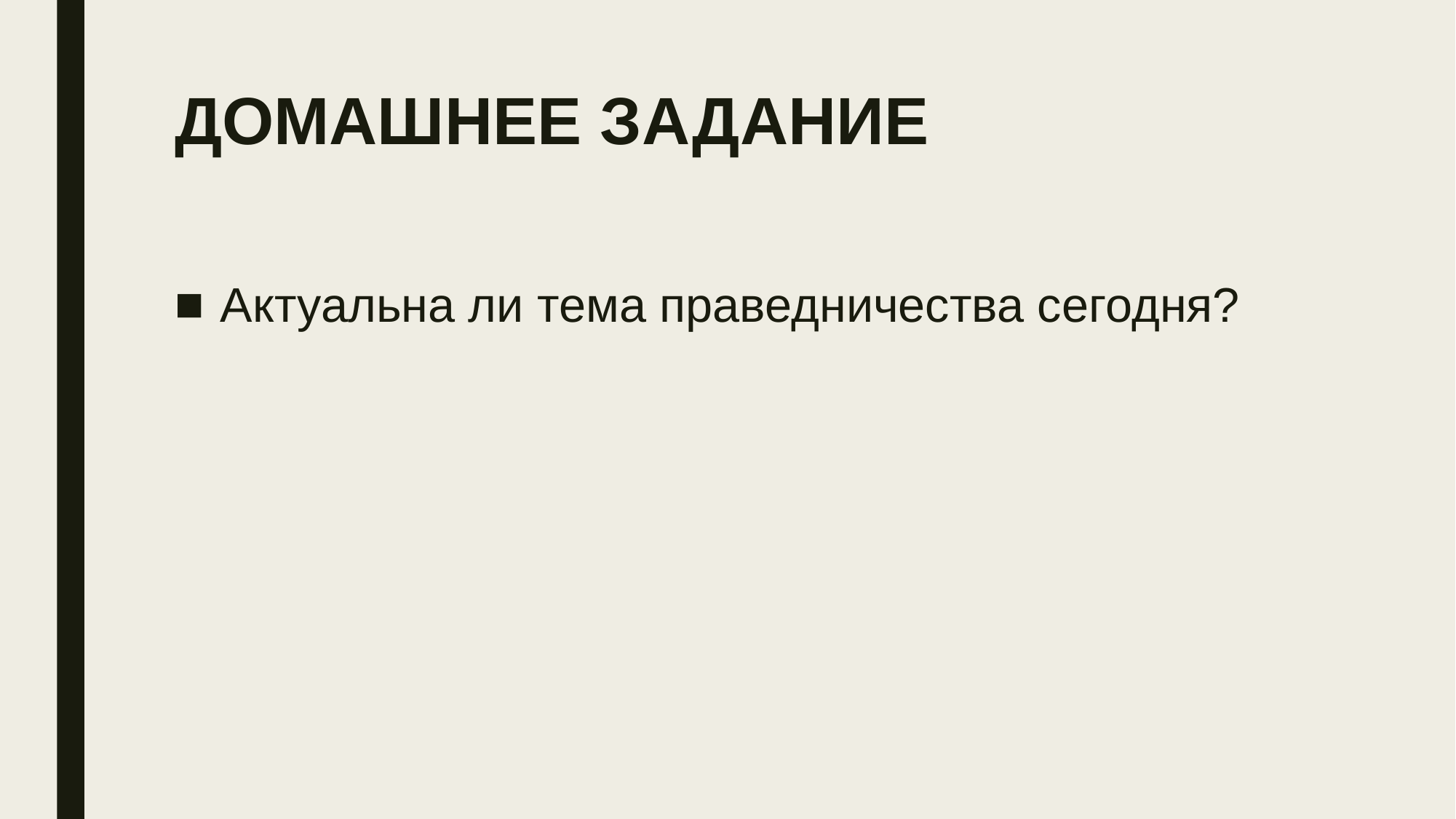

# ДОМАШНЕЕ ЗАДАНИЕ
Актуальна ли тема праведничества сегодня?